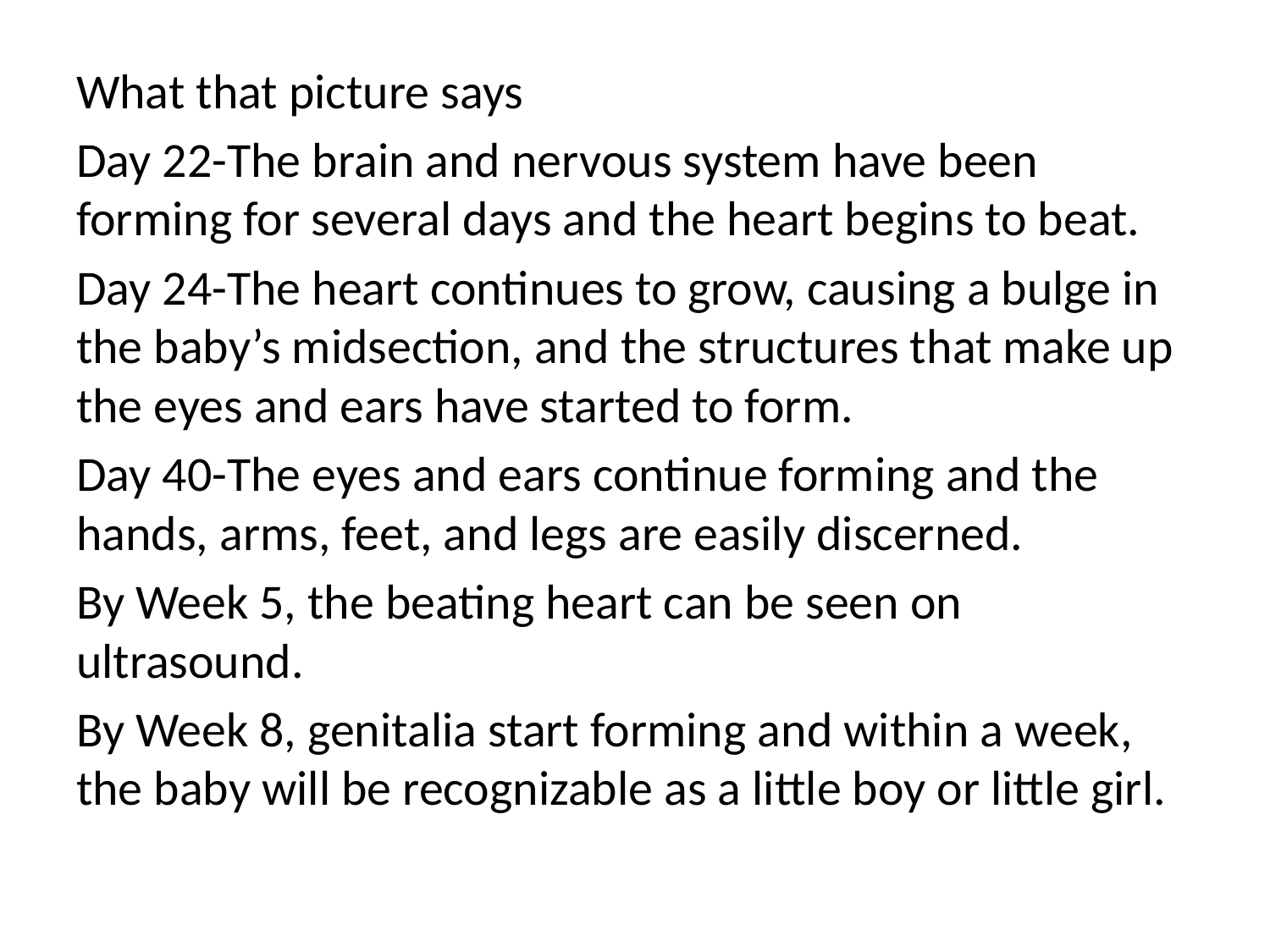

What that picture says
Day 22-The brain and nervous system have been forming for several days and the heart begins to beat.
Day 24-The heart continues to grow, causing a bulge in the baby’s midsection, and the structures that make up the eyes and ears have started to form.
Day 40-The eyes and ears continue forming and the hands, arms, feet, and legs are easily discerned.
By Week 5, the beating heart can be seen on ultrasound.
By Week 8, genitalia start forming and within a week, the baby will be recognizable as a little boy or little girl.